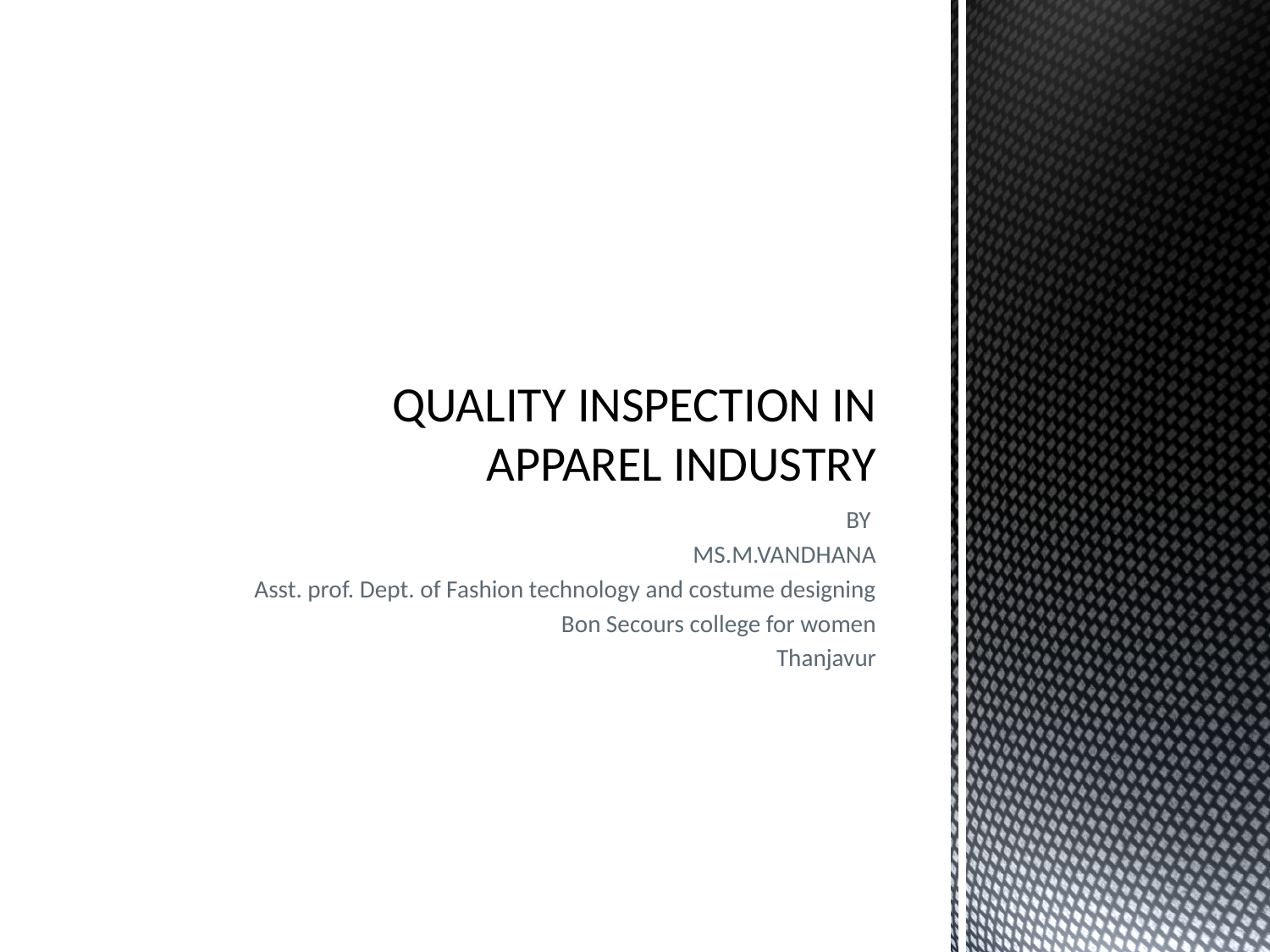

# QUALITY INSPECTION IN APPAREL INDUSTRY
BY
MS.M.VANDHANA
Asst. prof. Dept. of Fashion technology and costume designing
Bon Secours college for women
Thanjavur